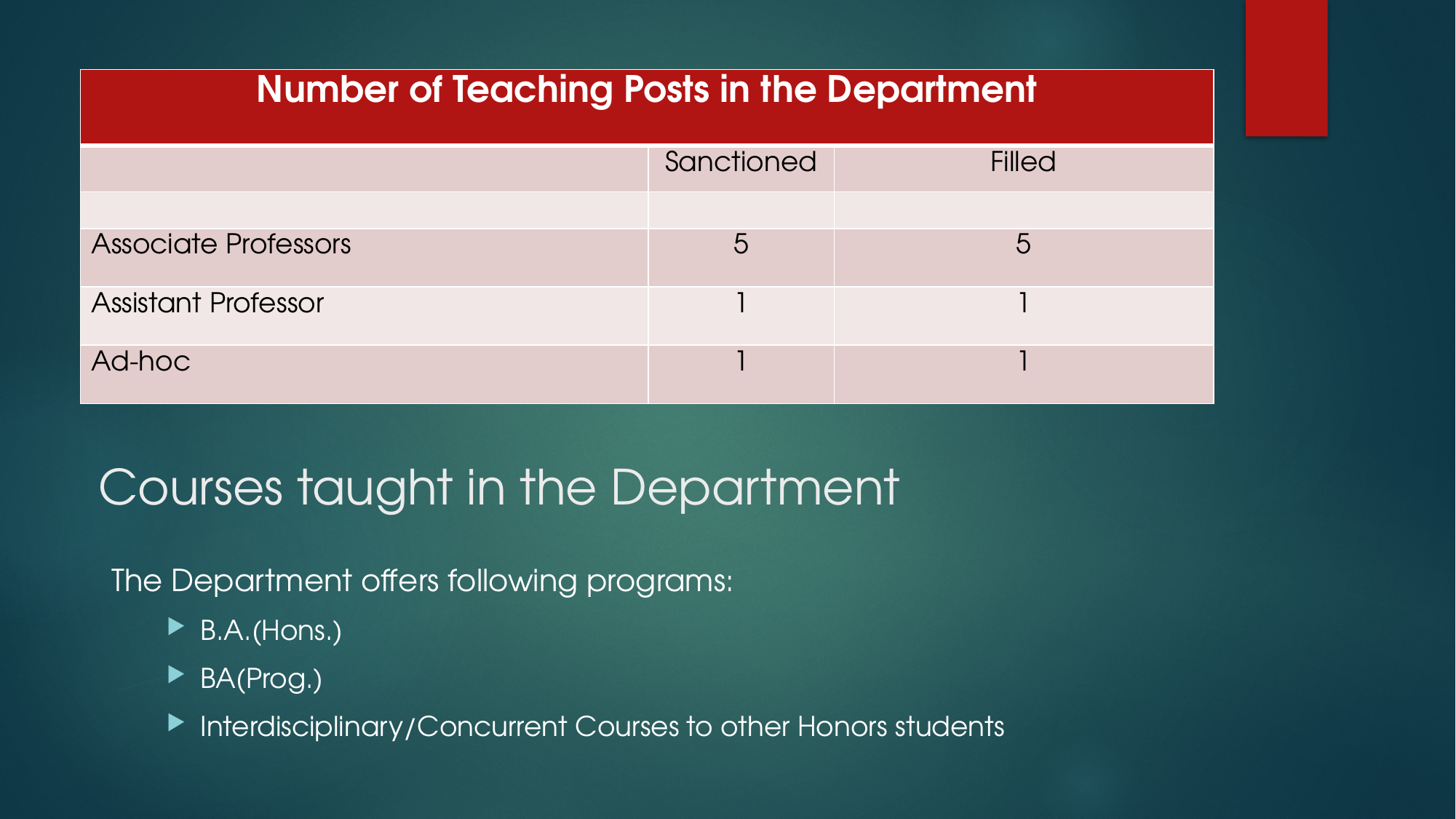

| Number of Teaching Posts in the Department |  |  |
| --- | --- | --- |
|  | Sanctioned | Filled |
|  |  |  |
| Associate Professors | 5 | 5 |
| Assistant Professor | 1 | 1 |
| Ad-hoc | 1 | 1 |
Courses taught in the Department
The Department offers following programs:
B.A.(Hons.)
BA(Prog.)
Interdisciplinary/Concurrent Courses to other Honors students